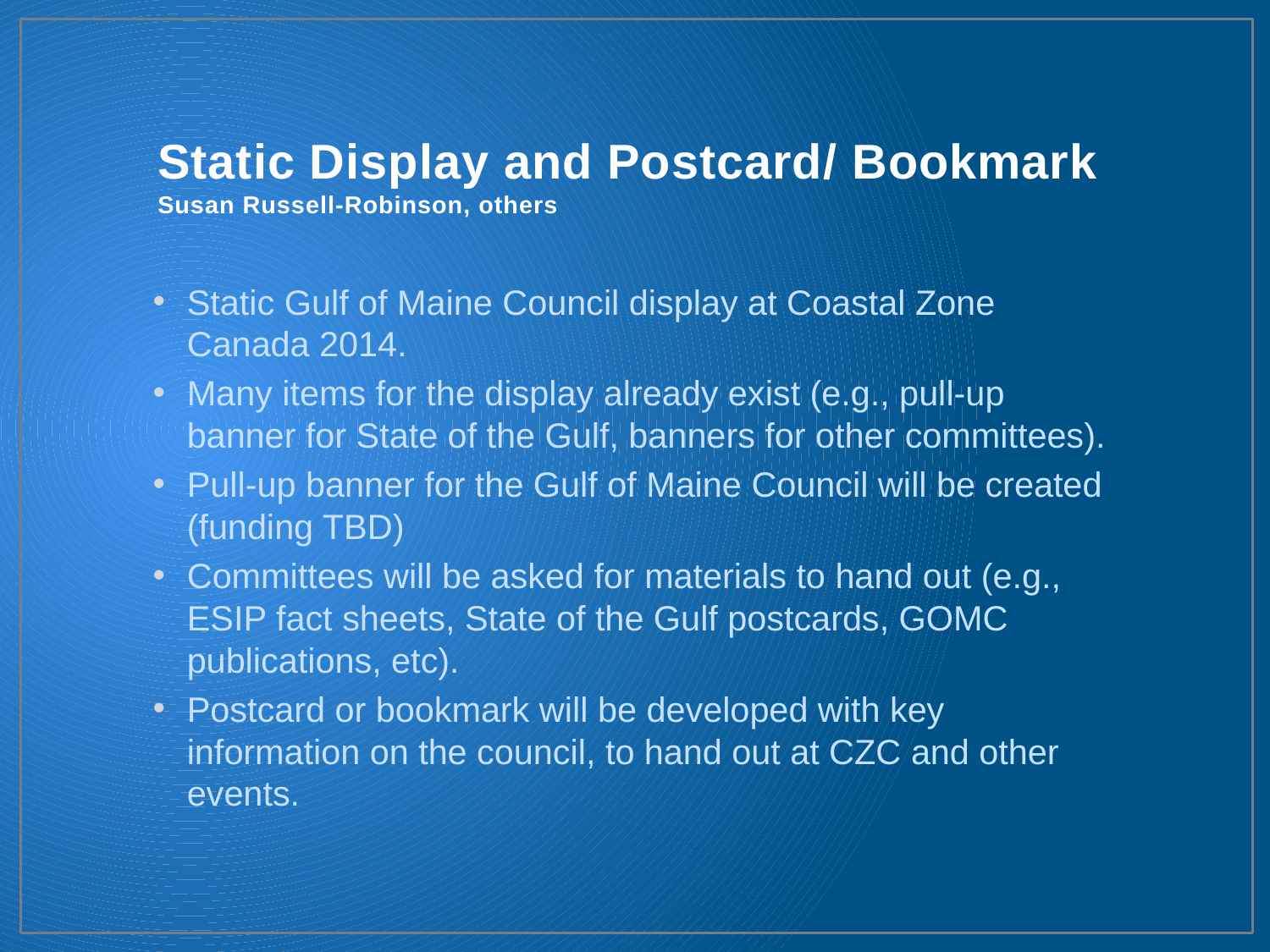

# Static Display and Postcard/ Bookmark Susan Russell-Robinson, others
Static Gulf of Maine Council display at Coastal Zone Canada 2014.
Many items for the display already exist (e.g., pull-up banner for State of the Gulf, banners for other committees).
Pull-up banner for the Gulf of Maine Council will be created (funding TBD)
Committees will be asked for materials to hand out (e.g., ESIP fact sheets, State of the Gulf postcards, GOMC publications, etc).
Postcard or bookmark will be developed with key information on the council, to hand out at CZC and other events.